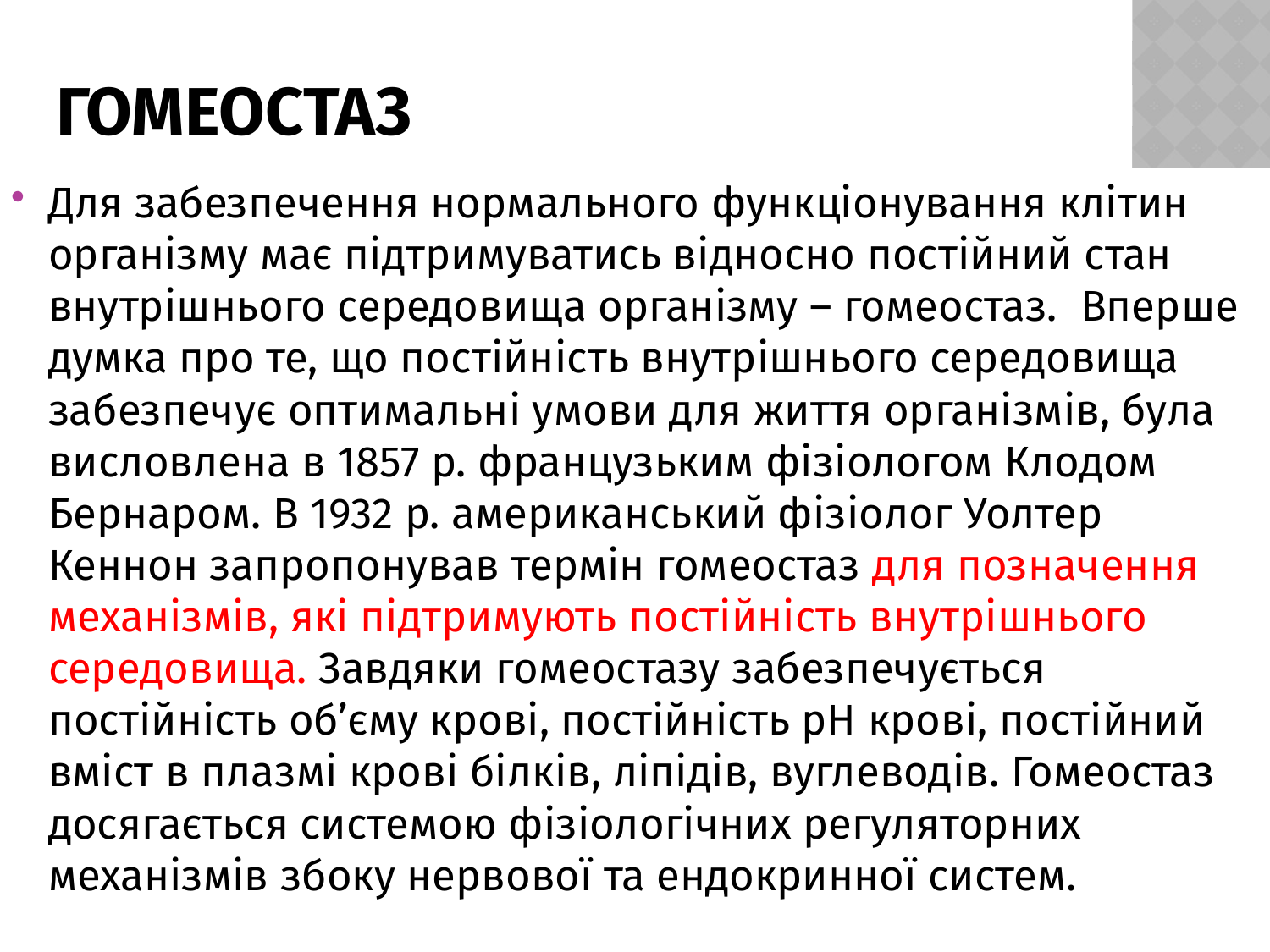

# Гомеостаз
Для забезпечення нормального функціонування клітин організму має підтримуватись відносно постійний стан внутрішнього середовища організму – гомеостаз.  Вперше думка про те, що постійність внутрішнього середовища забезпечує оптимальні умови для життя організмів, була висловлена в 1857 р. французьким фізіологом Клодом Бернаром. В 1932 р. американський фізіолог Уолтер Кеннон запропонував термін гомеостаз для позначення механізмів, які підтримують постійність внутрішнього середовища. Завдяки гомеостазу забезпечується постійність об’єму крові, постійність рН крові, постійний вміст в плазмі крові білків, ліпідів, вуглеводів. Гомеостаз досягається системою фізіологічних регуляторних механізмів збоку нервової та ендокринної систем.